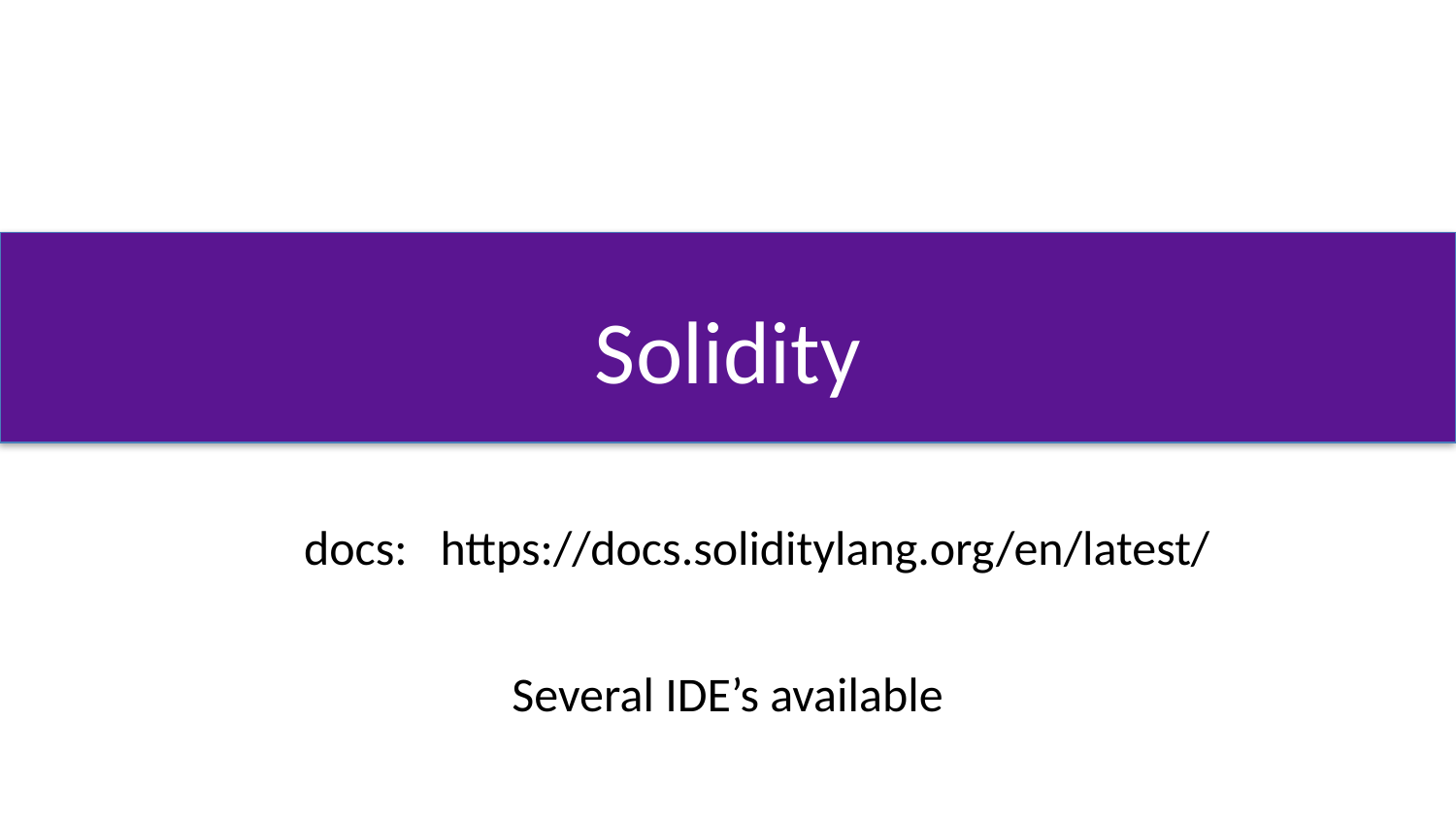

# Solidity
docs:   https://docs.soliditylang.org/en/latest/
Several IDE’s available